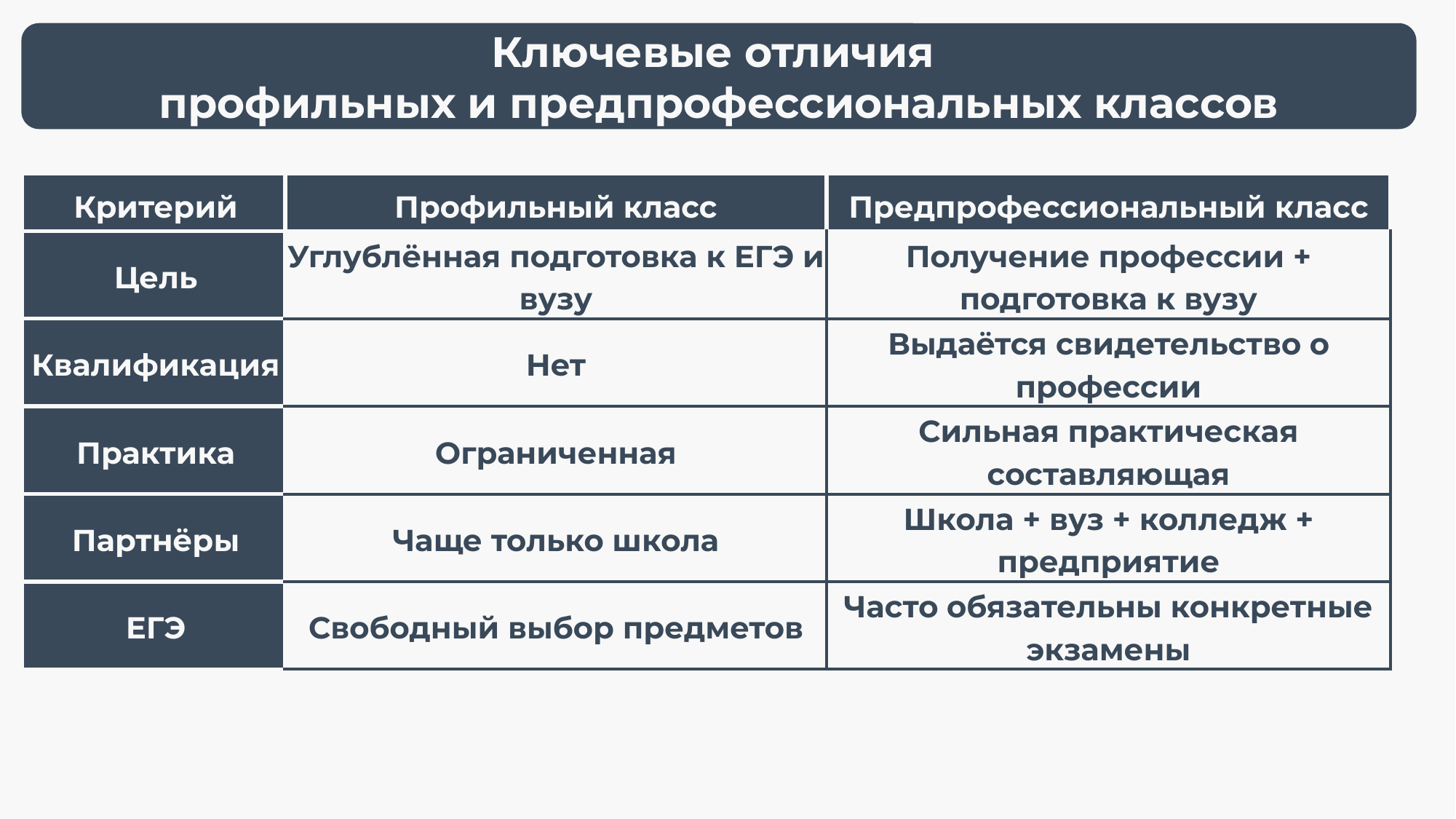

Ключевые отличия
профильных и предпрофессиональных классов
| Критерий | Профильный класс | Предпрофессиональный класс |
| --- | --- | --- |
| Цель | Углублённая подготовка к ЕГЭ и вузу | Получение профессии + подготовка к вузу |
| Квалификация | Нет | Выдаётся свидетельство о профессии |
| Практика | Ограниченная | Сильная практическая составляющая |
| Партнёры | Чаще только школа | Школа + вуз + колледж + предприятие |
| ЕГЭ | Свободный выбор предметов | Часто обязательны конкретные экзамены |